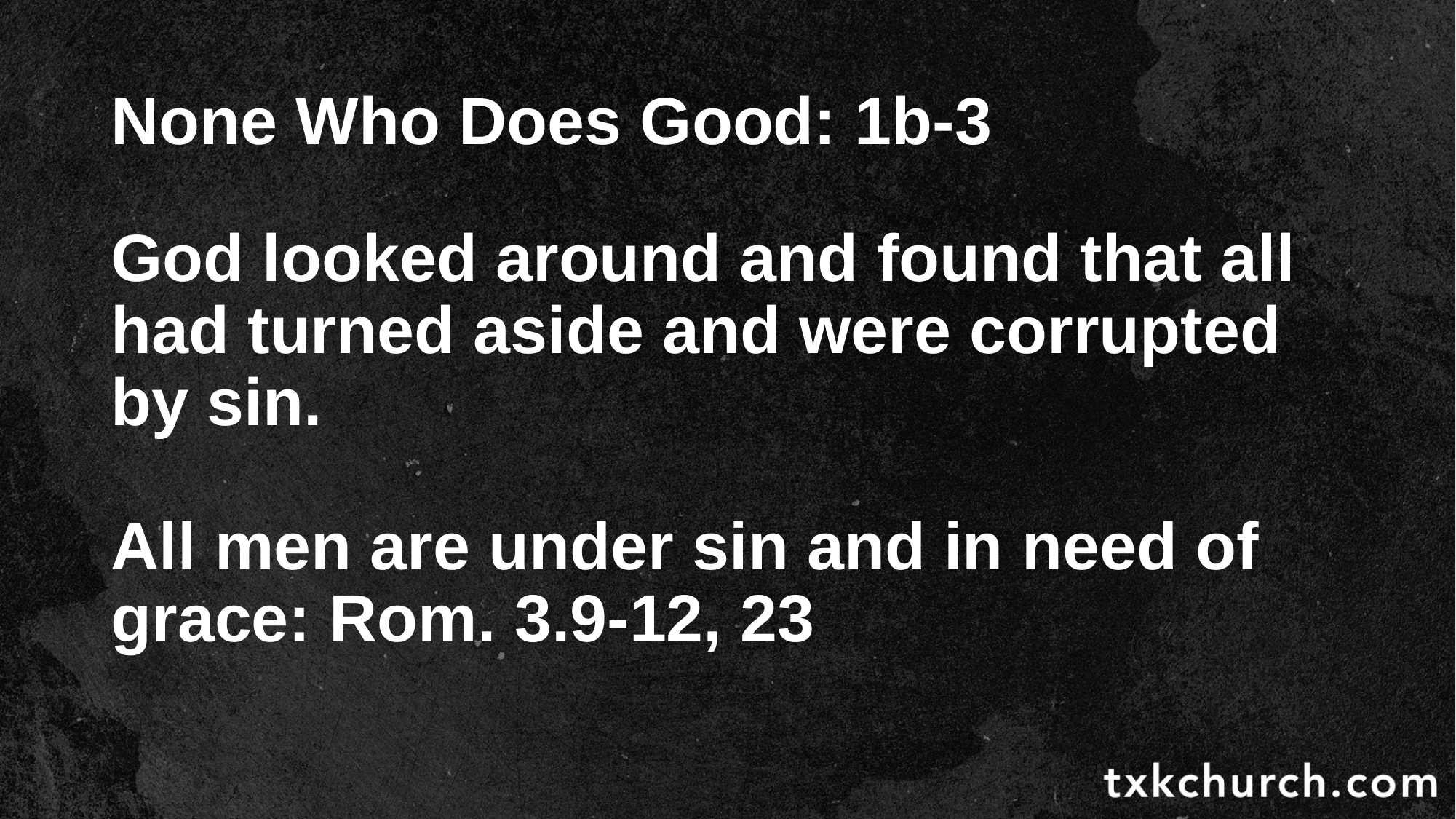

# None Who Does Good: 1b-3
God looked around and found that all had turned aside and were corrupted by sin.

All men are under sin and in need of grace: Rom. 3.9-12, 23